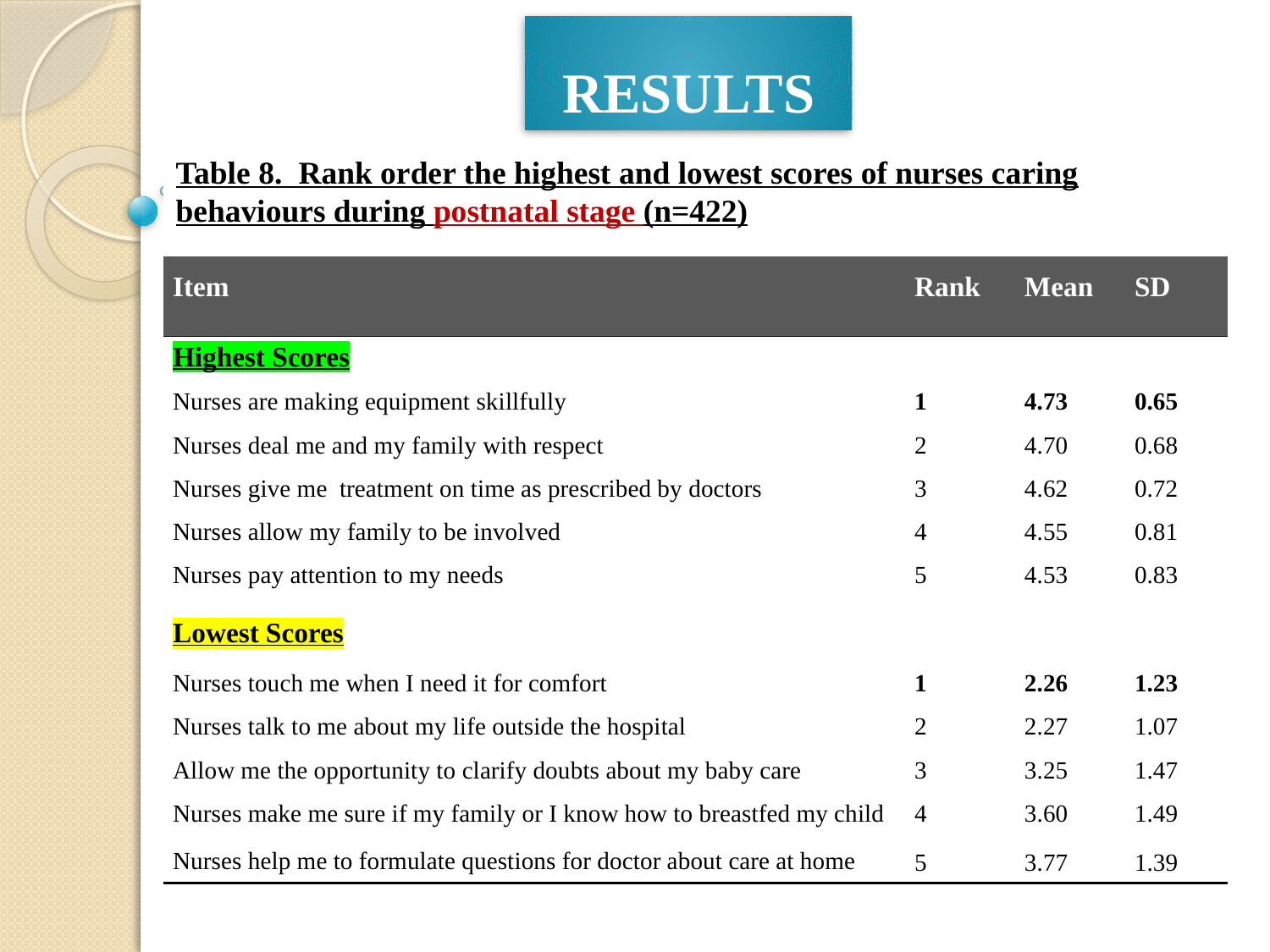

RESULTS
Table 8.  Rank order the highest and lowest scores of nurses caring behaviours during postnatal stage (n=422)
| Item | Rank | Mean | SD |
| --- | --- | --- | --- |
| Highest Scores |  |  |  |
| Nurses are making equipment skillfully | 1 | 4.73 | 0.65 |
| Nurses deal me and my family with respect | 2 | 4.70 | 0.68 |
| Nurses give me treatment on time as prescribed by doctors | 3 | 4.62 | 0.72 |
| Nurses allow my family to be involved | 4 | 4.55 | 0.81 |
| Nurses pay attention to my needs | 5 | 4.53 | 0.83 |
| Lowest Scores |  |  |  |
| Nurses touch me when I need it for comfort | 1 | 2.26 | 1.23 |
| Nurses talk to me about my life outside the hospital | 2 | 2.27 | 1.07 |
| Allow me the opportunity to clarify doubts about my baby care | 3 | 3.25 | 1.47 |
| Nurses make me sure if my family or I know how to breastfed my child | 4 | 3.60 | 1.49 |
| Nurses help me to formulate questions for doctor about care at home | 5 | 3.77 | 1.39 |